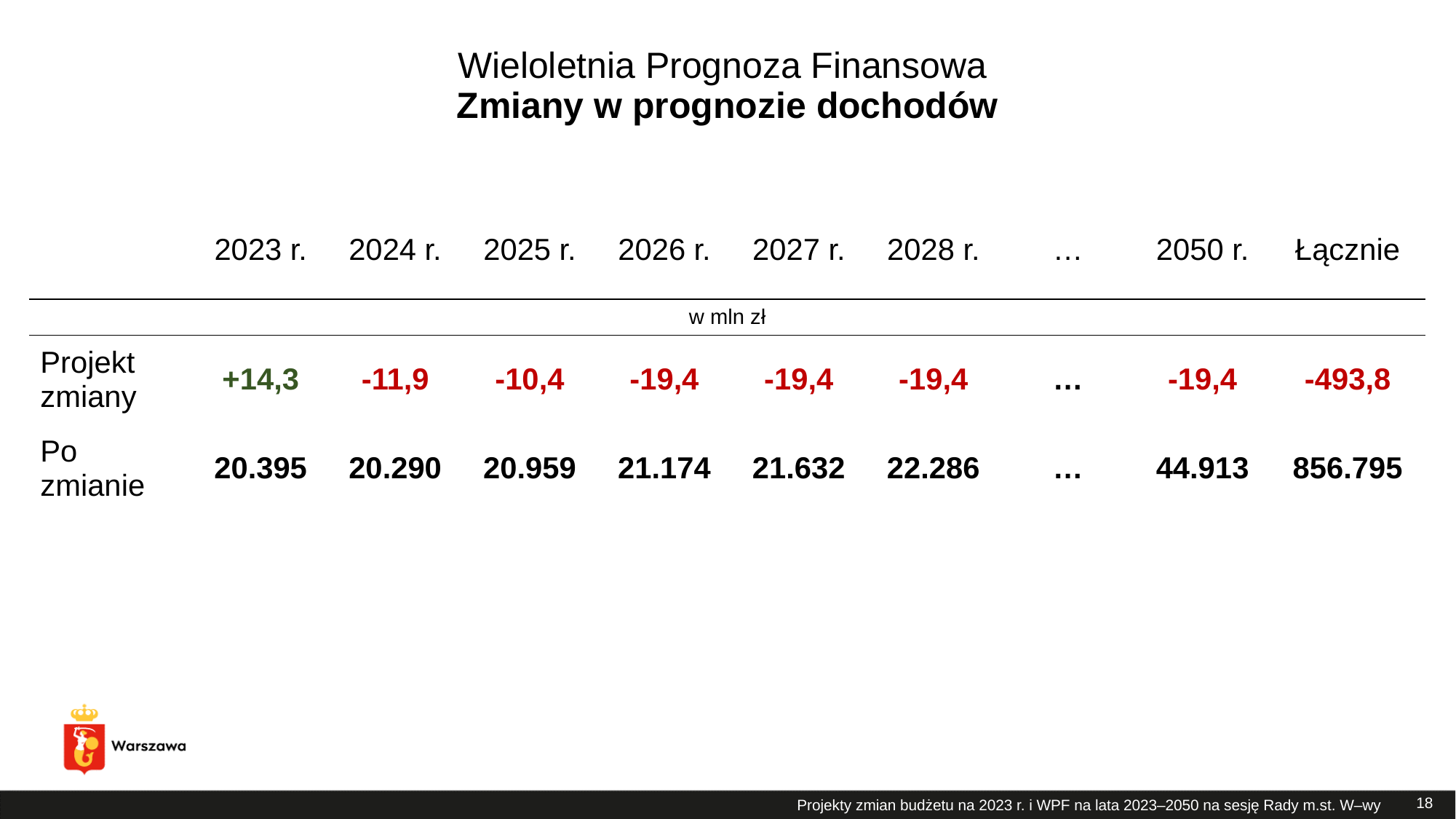

# Wieloletnia Prognoza Finansowa Zmiany w prognozie dochodów
|  | 2023 r. | 2024 r. | 2025 r. | 2026 r. | 2027 r. | 2028 r. | … | 2050 r. | Łącznie |
| --- | --- | --- | --- | --- | --- | --- | --- | --- | --- |
| w mln zł |  |  |  |  |  |  |  |  |  |
| Projekt zmiany | +14,3 | -11,9 | -10,4 | -19,4 | -19,4 | -19,4 | … | -19,4 | -493,8 |
| Po zmianie | 20.395 | 20.290 | 20.959 | 21.174 | 21.632 | 22.286 | … | 44.913 | 856.795 |
18
Projekty zmian budżetu na 2023 r. i WPF na lata 2023–2050 na sesję Rady m.st. W–wy